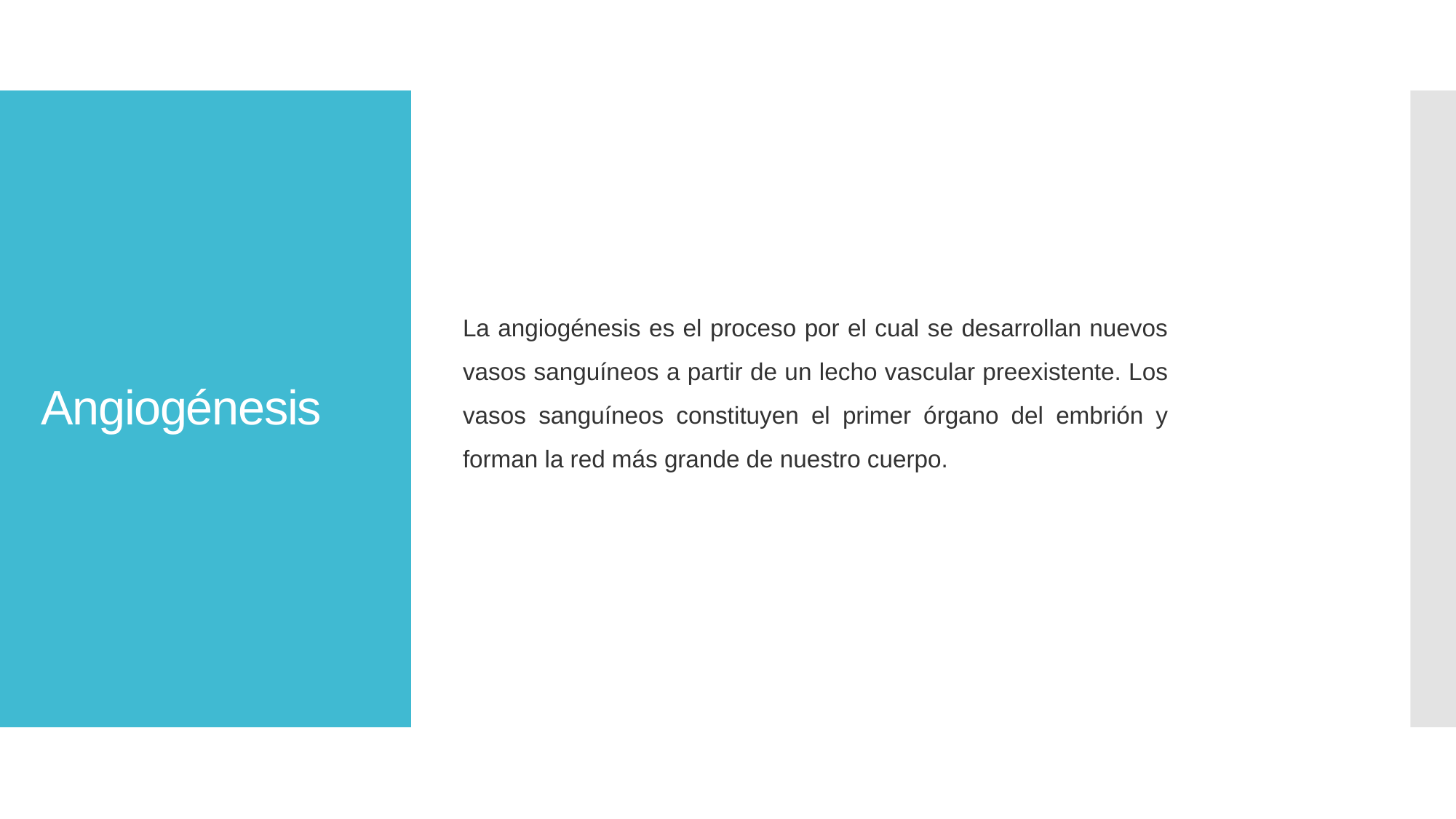

# Angiogénesis
La angiogénesis es el proceso por el cual se desarrollan nuevos vasos sanguíneos a partir de un lecho vascular preexistente. Los vasos sanguíneos constituyen el primer órgano del embrión y forman la red más grande de nuestro cuerpo.